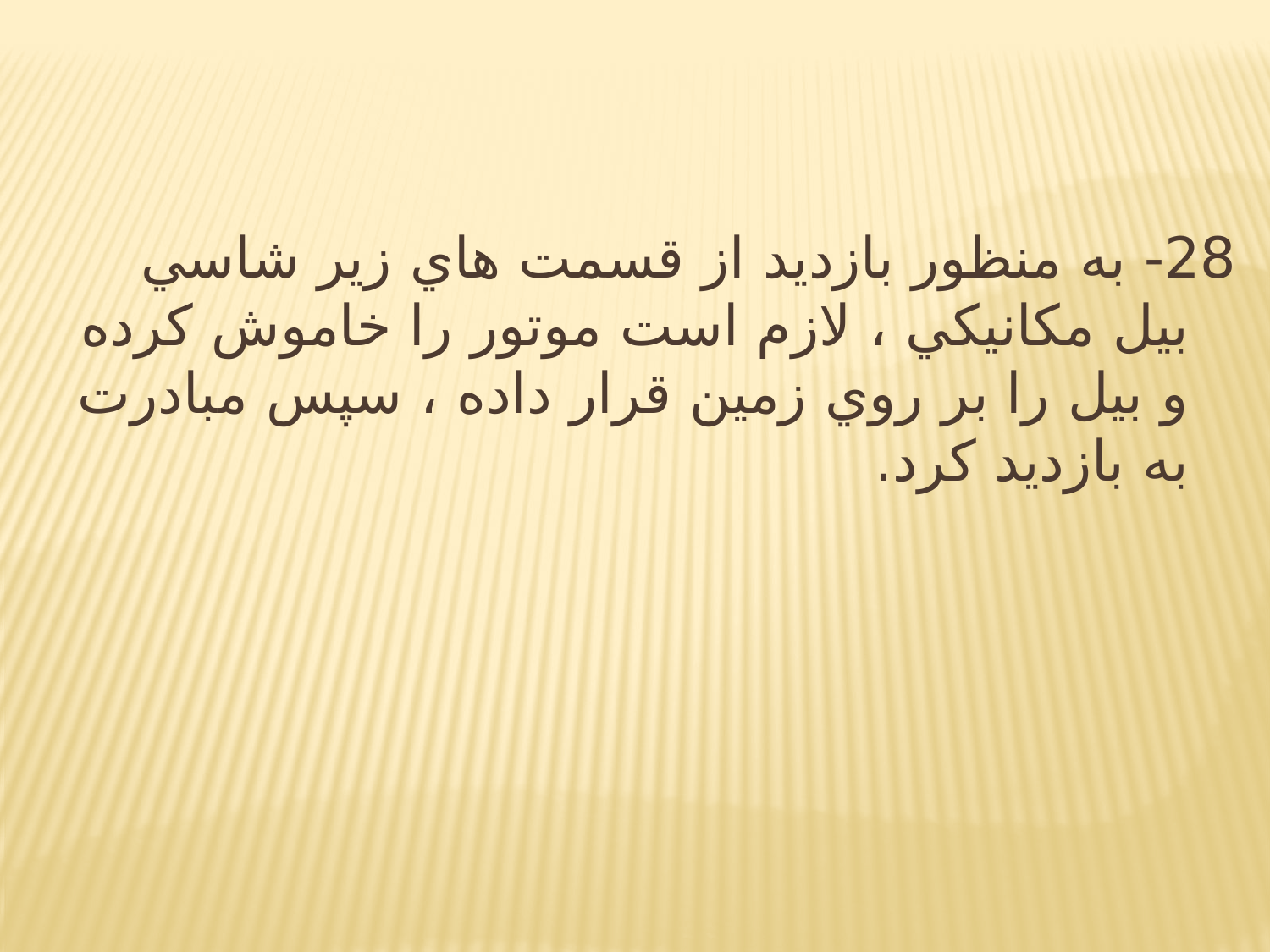

28- به منظور بازديد از قسمت هاي زير شاسي بيل مكانيكي ، لازم است موتور را خاموش كرده و بيل را بر روي زمين قرار داده ، سپس مبادرت به بازديد كرد.